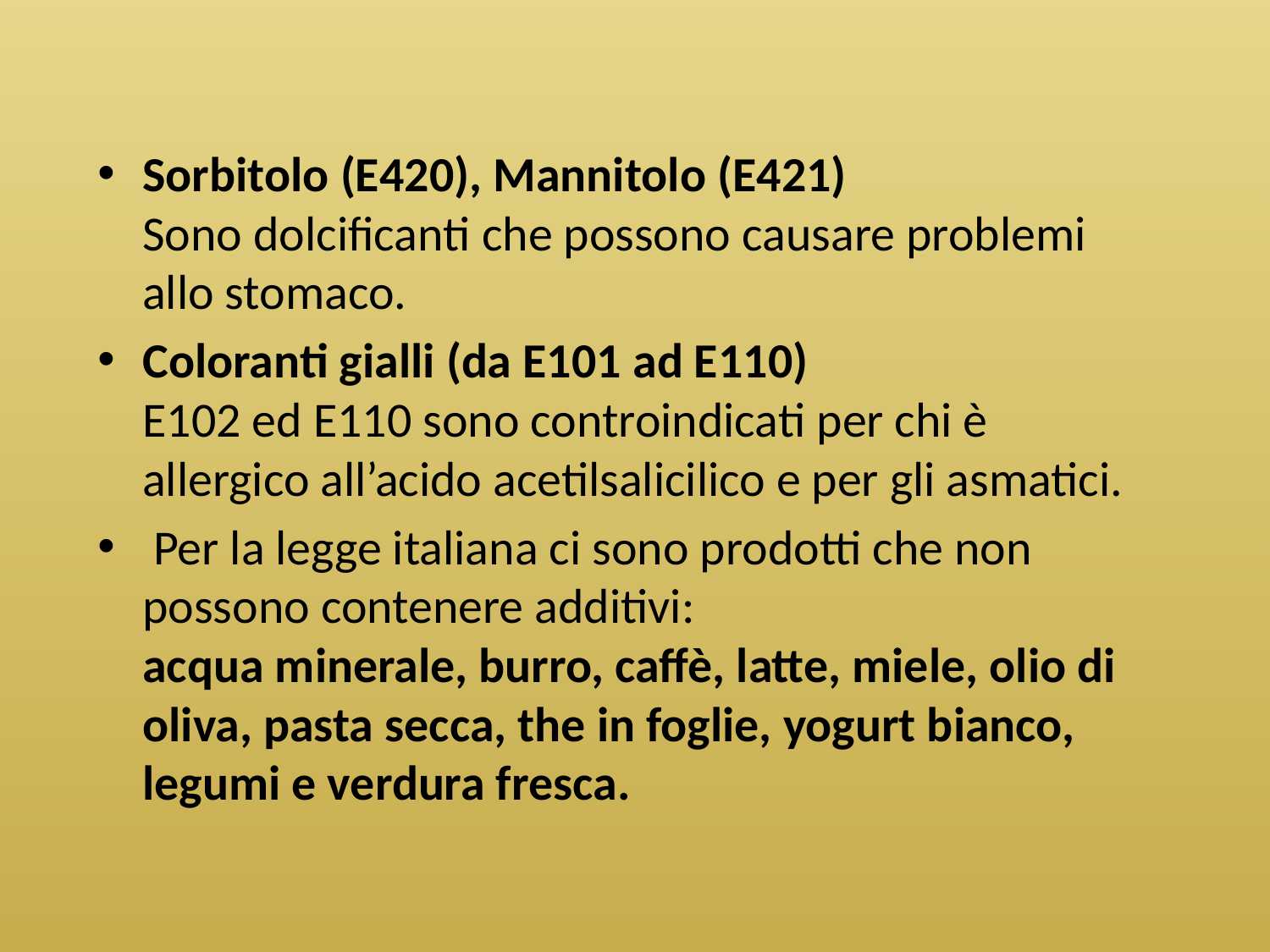

Sorbitolo (E420), Mannitolo (E421)
Sono dolcificanti che possono causare problemi allo stomaco.
Coloranti gialli (da E101 ad E110)
E102 ed E110 sono controindicati per chi è allergico all’acido acetilsalicilico e per gli asmatici.
 Per la legge italiana ci sono prodotti che non possono contenere additivi:
acqua minerale, burro, caffè, latte, miele, olio di oliva, pasta secca, the in foglie, yogurt bianco, legumi e verdura fresca.